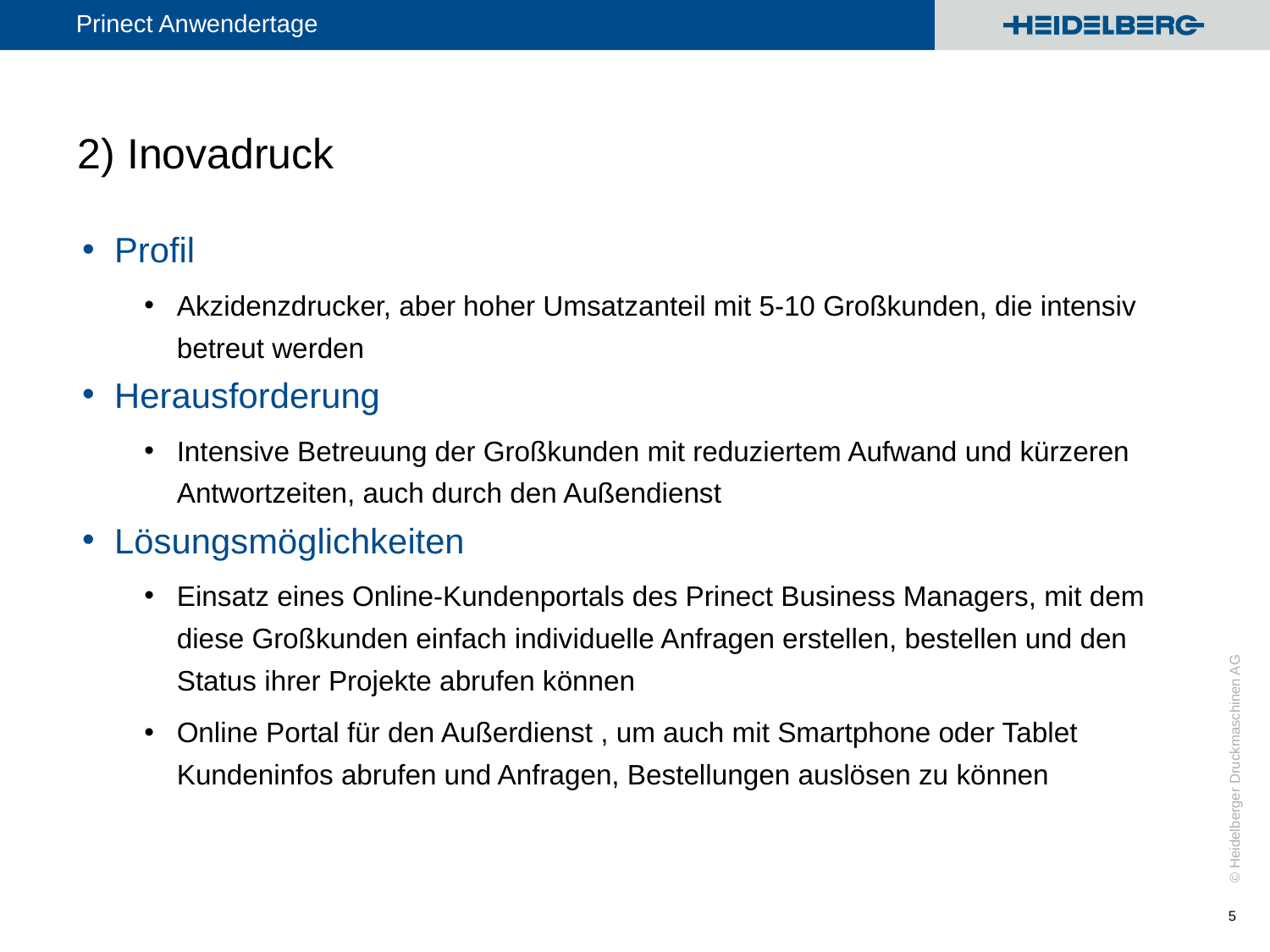

# 2) Inovadruck
Profil
Akzidenzdrucker, aber hoher Umsatzanteil mit 5-10 Großkunden, die intensiv betreut werden
Herausforderung
Intensive Betreuung der Großkunden mit reduziertem Aufwand und kürzeren Antwortzeiten, auch durch den Außendienst
Lösungsmöglichkeiten
Einsatz eines Online-Kundenportals des Prinect Business Managers, mit dem diese Großkunden einfach individuelle Anfragen erstellen, bestellen und den Status ihrer Projekte abrufen können
Online Portal für den Außerdienst , um auch mit Smartphone oder Tablet Kundeninfos abrufen und Anfragen, Bestellungen auslösen zu können
5